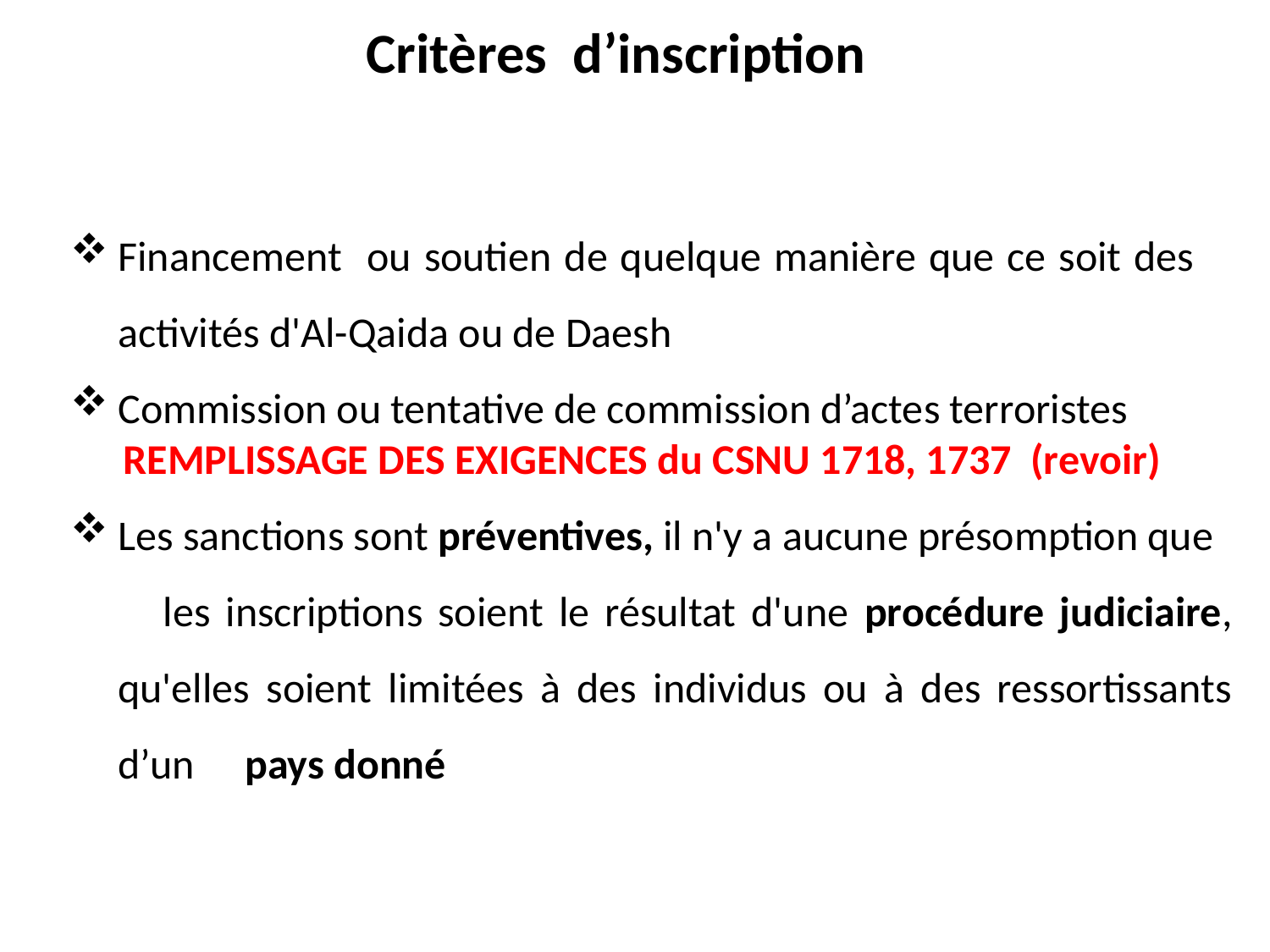

Critères  d’inscription

Financement  ou soutien de quelque manière que ce soit des    activités d'Al-Qaida ou de Daesh
Commission ou tentative de commission d’actes terroristes
          REMPLISSAGE DES EXIGENCES du CSNU 1718, 1737  (revoir)
Les sanctions sont préventives, il n'y a aucune présomption que      les inscriptions soient le résultat d'une procédure judiciaire, qu'elles soient limitées à des individus ou à des ressortissants d’un 	pays donné